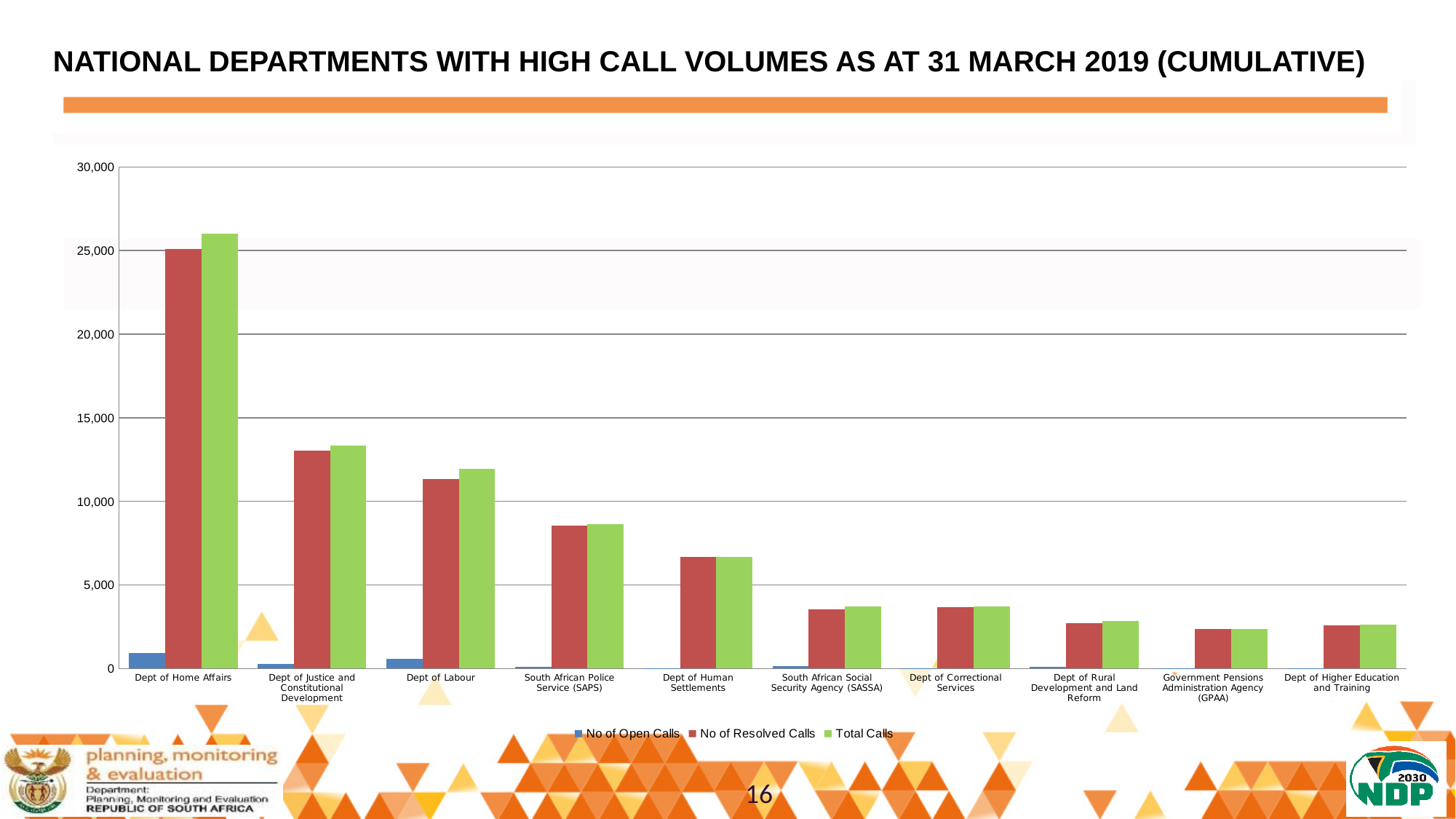

# National Departments with high call volumes as at 31 March 2019 (cumulative)

### Chart

| Category | No of Open Calls | No of Resolved Calls | Total Calls |
|---|---|---|---|
| Dept of Home Affairs | 925.0 | 25094.0 | 26019.0 |
| Dept of Justice and Constitutional Development | 285.0 | 13044.0 | 13329.0 |
| Dept of Labour | 585.0 | 11345.0 | 11930.0 |
| South African Police Service (SAPS) | 92.0 | 8540.0 | 8632.0 |
| Dept of Human Settlements | 22.0 | 6670.0 | 6692.0 |
| South African Social Security Agency (SASSA) | 153.0 | 3550.0 | 3703.0 |
| Dept of Correctional Services | 19.0 | 3681.0 | 3700.0 |
| Dept of Rural Development and Land Reform | 103.0 | 2720.0 | 2823.0 |
| Government Pensions Administration Agency (GPAA) | 9.0 | 2371.0 | 2380.0 |
| Dept of Higher Education and Training | 28.0 | 2598.0 | 2626.0 |
16